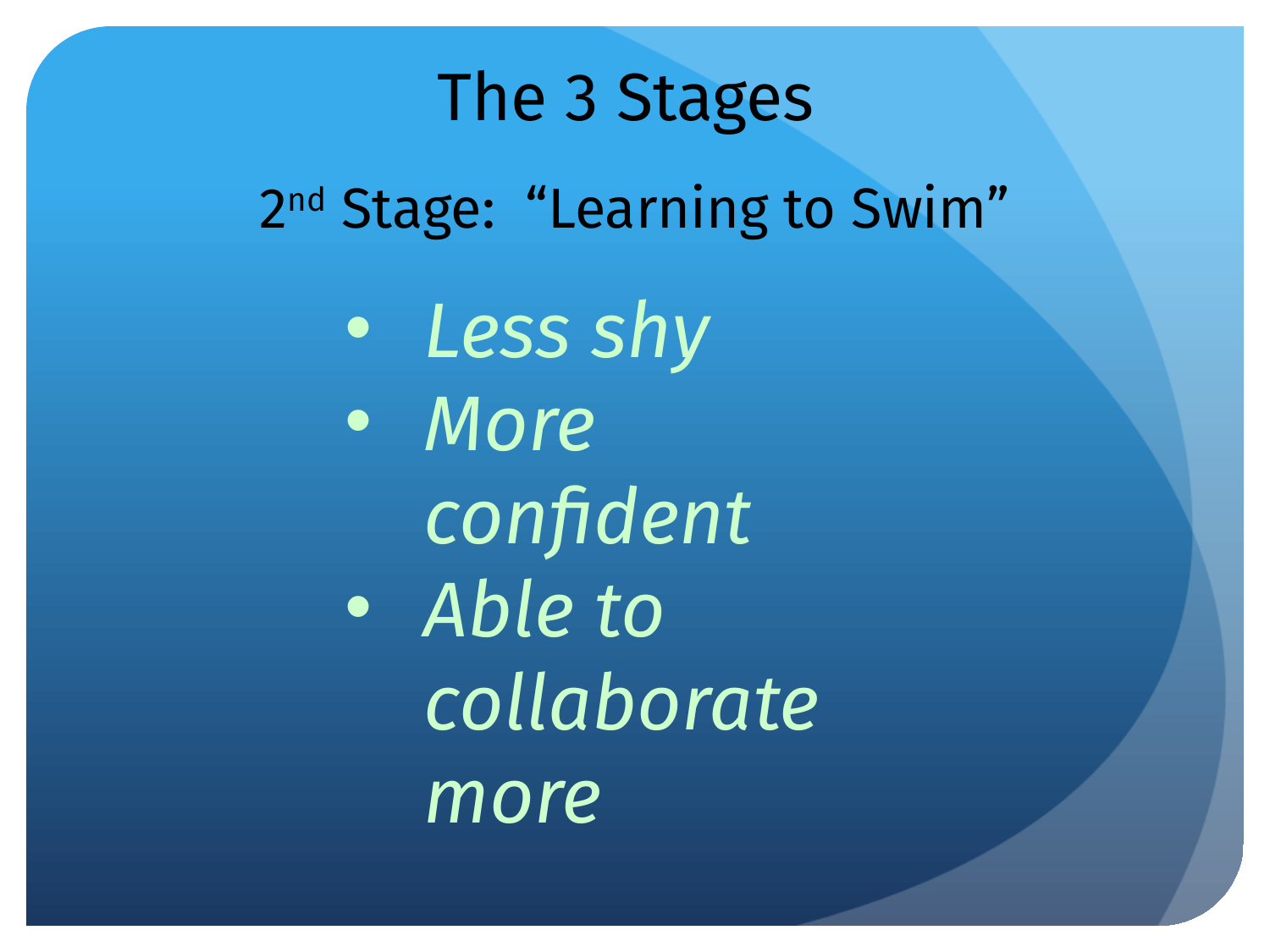

# The 3 Stages
2nd Stage:  “Learning to Swim”
Less shy
More confident
Able to collaborate more